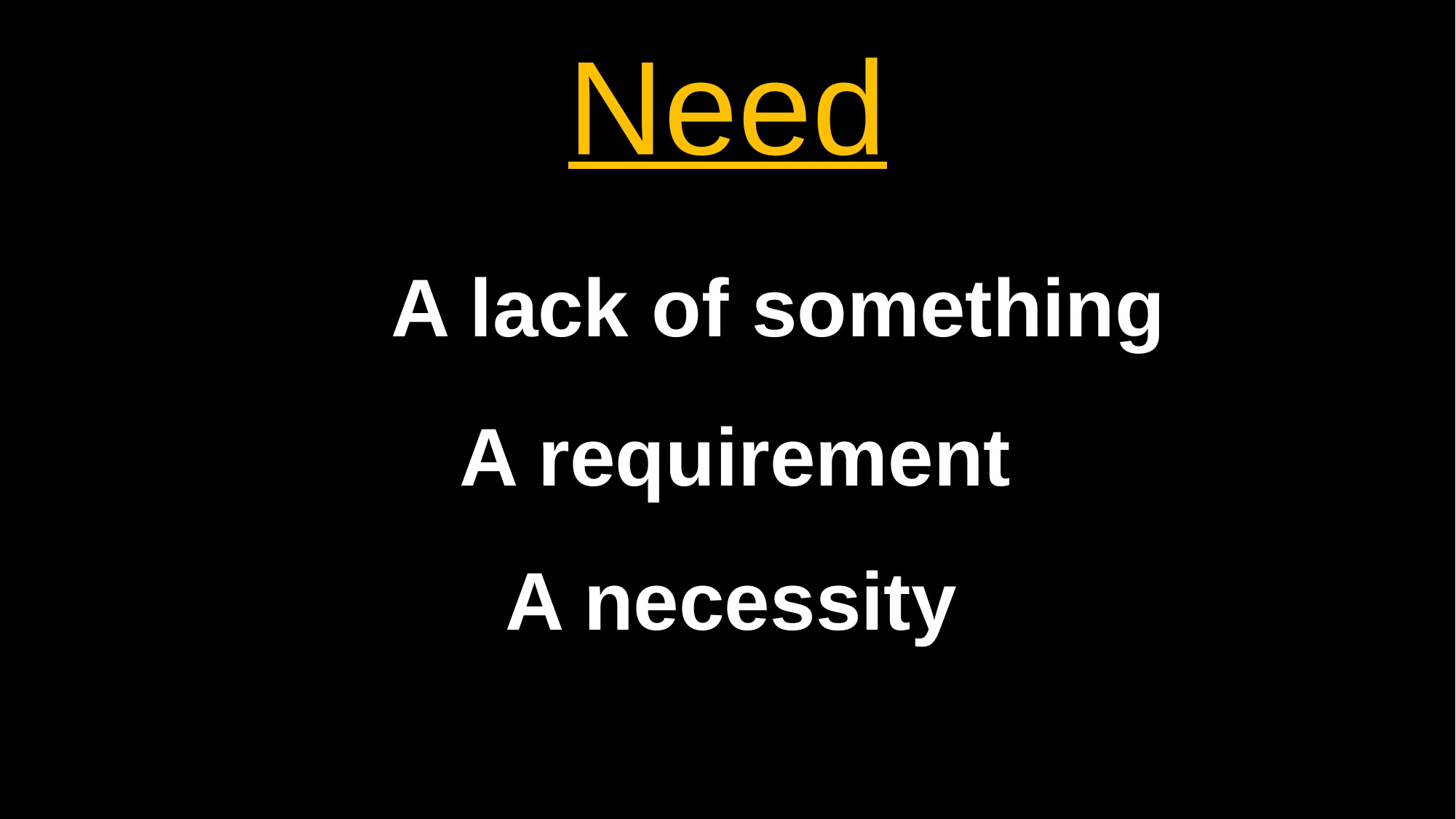

# Need
   A lack of something

      A requirement

        A necessity